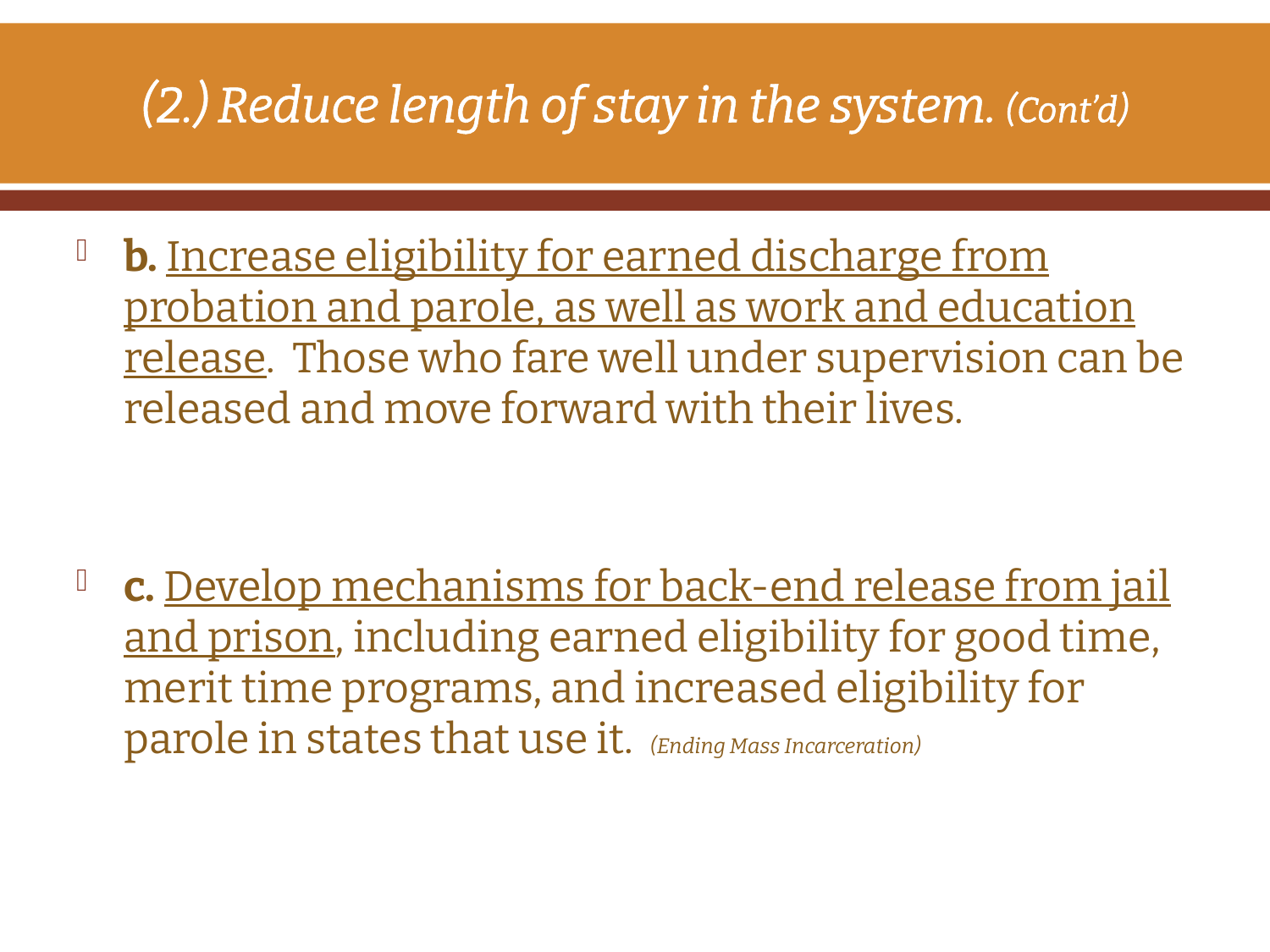

# (2.) Reduce length of stay in the system. (Cont’d)
b. Increase eligibility for earned discharge from probation and parole, as well as work and education release.  Those who fare well under supervision can be released and move forward with their lives.

c. Develop mechanisms for back-end release from jail and prison, including earned eligibility for good time, merit time programs, and increased eligibility for parole in states that use it.  (Ending Mass Incarceration)